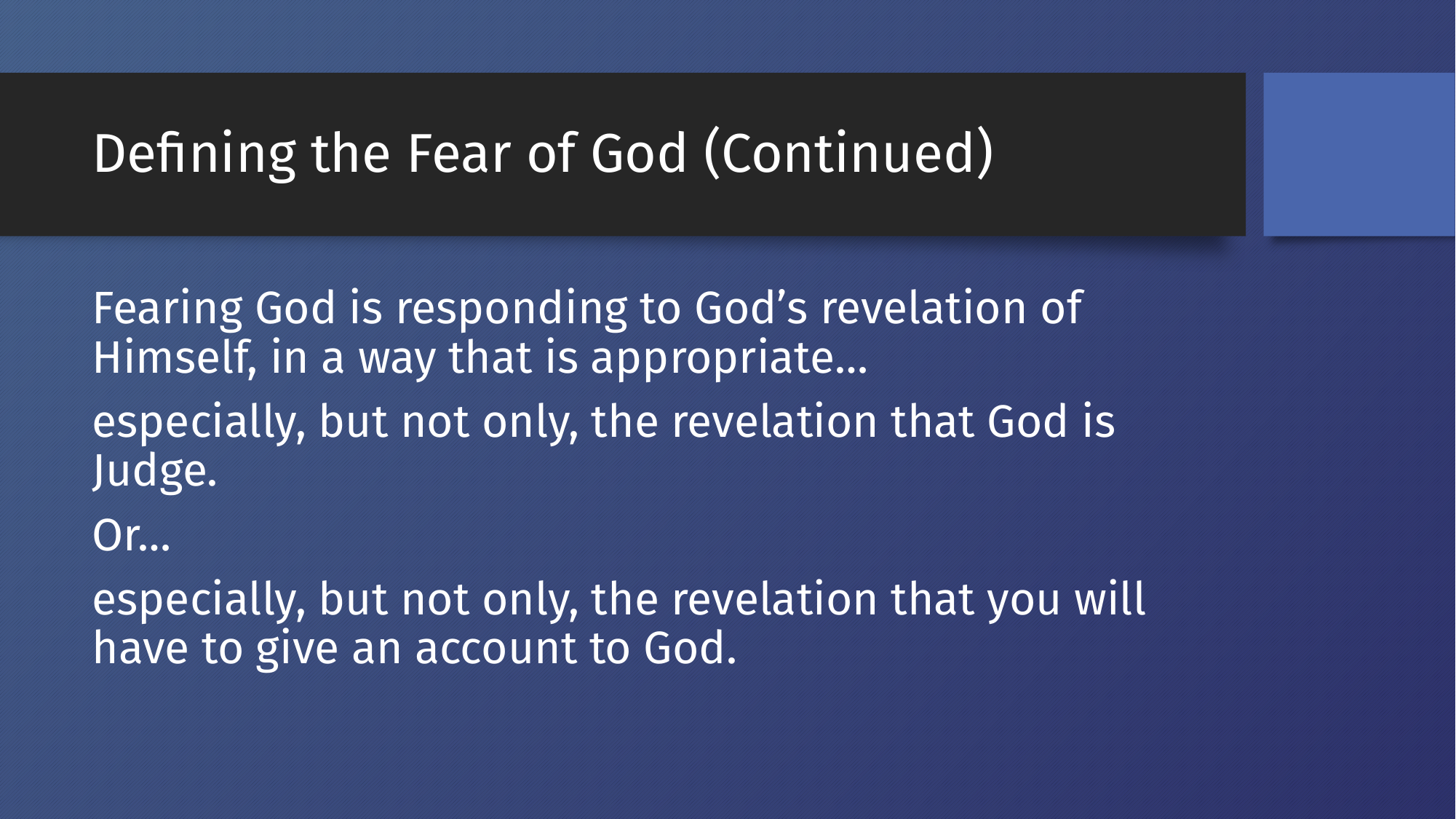

# Defining the Fear of God (Continued)
Fearing God is responding to God’s revelation of Himself, in a way that is appropriate…
especially, but not only, the revelation that God is Judge.
Or…
especially, but not only, the revelation that you will have to give an account to God.